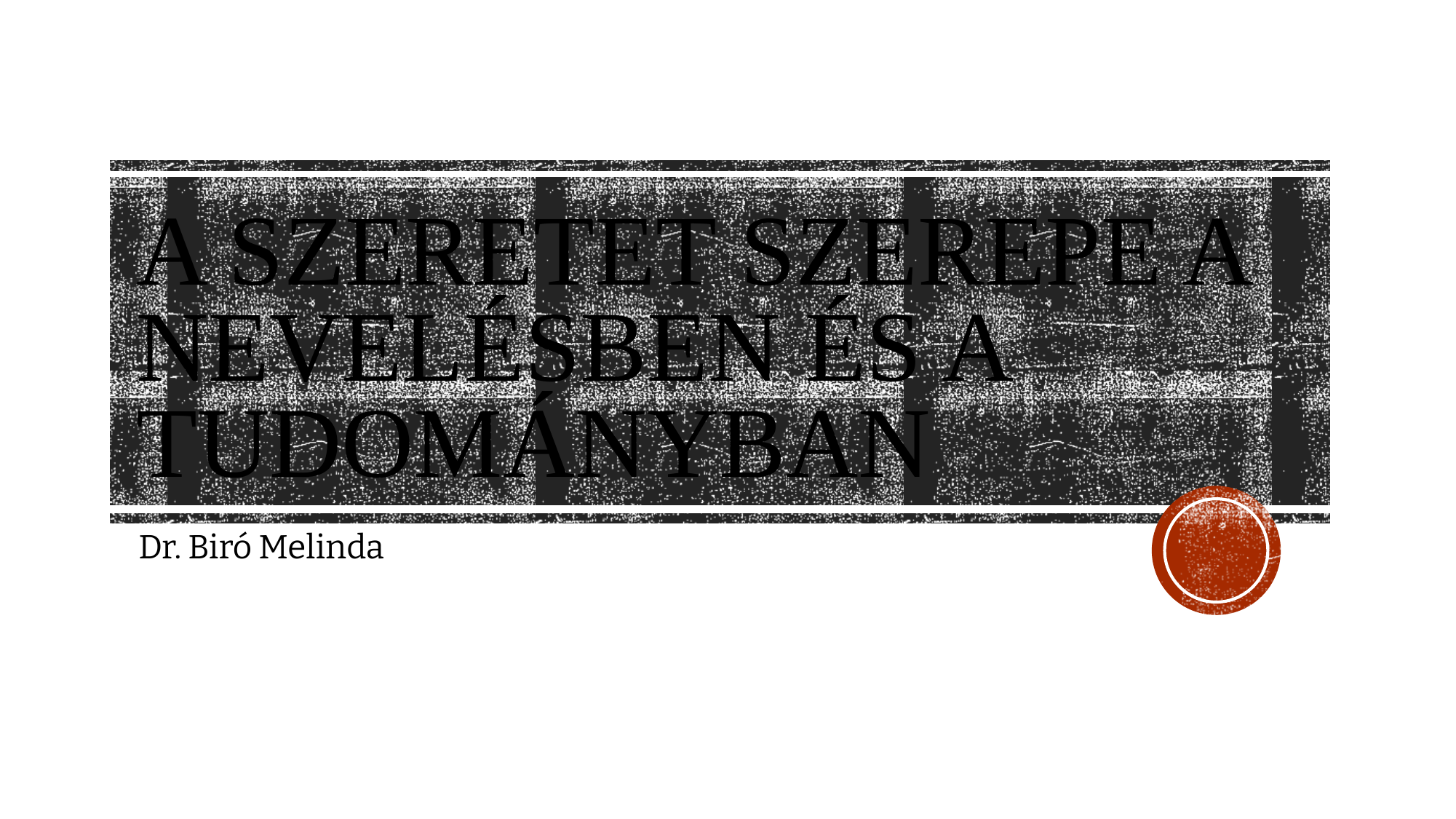

# A szeretet szerepe a nevelésben és a tudományban
Dr. Biró Melinda